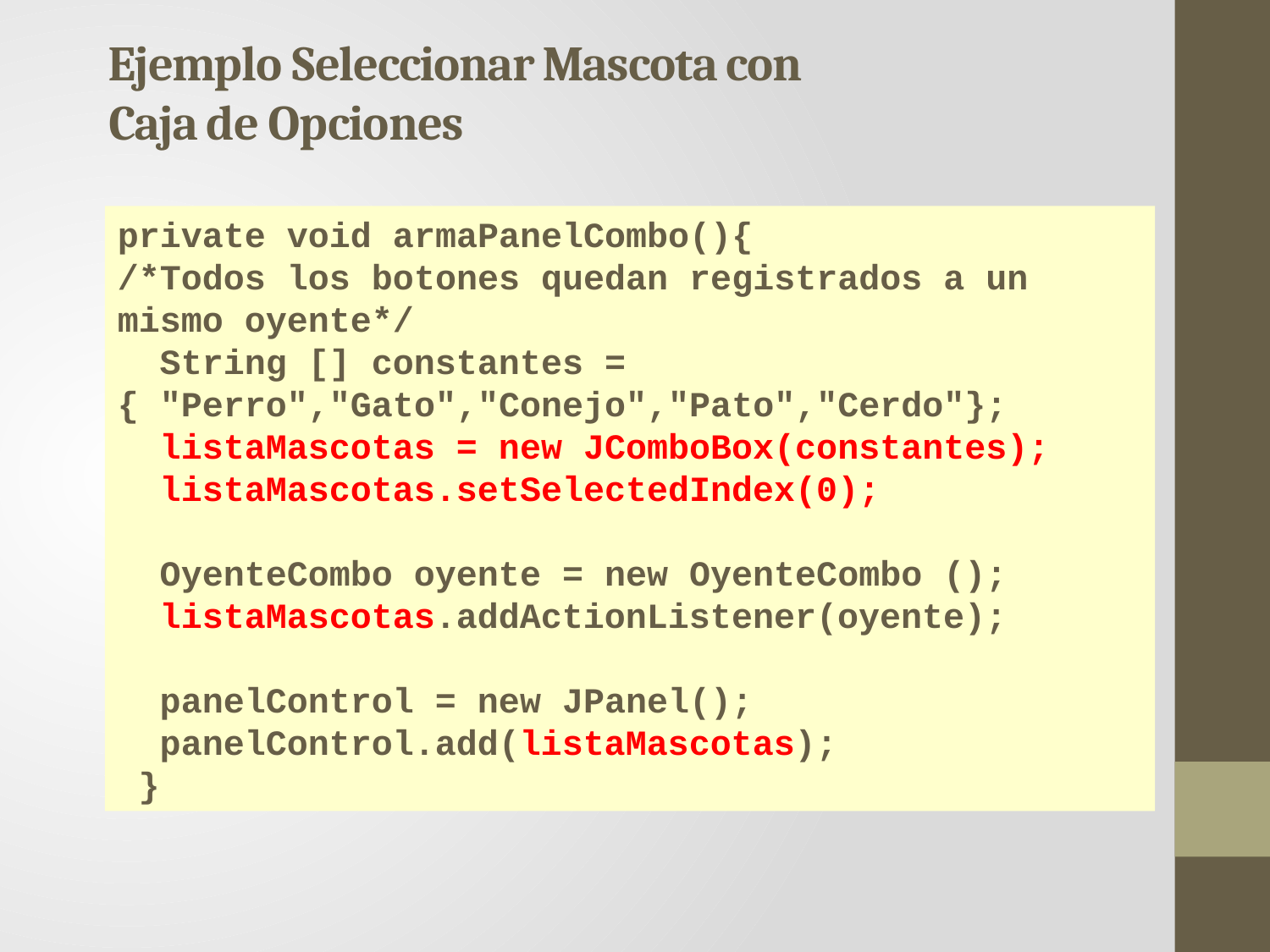

Ejemplo Seleccionar Mascota con
Caja de Opciones
private void armaPanelCombo(){
/*Todos los botones quedan registrados a un mismo oyente*/
  String [] constantes = { "Perro","Gato","Conejo","Pato","Cerdo"};
  listaMascotas = new JComboBox(constantes);
  listaMascotas.setSelectedIndex(0);

  OyenteCombo oyente = new OyenteCombo ();
  listaMascotas.addActionListener(oyente);

  panelControl = new JPanel();
  panelControl.add(listaMascotas);
 }